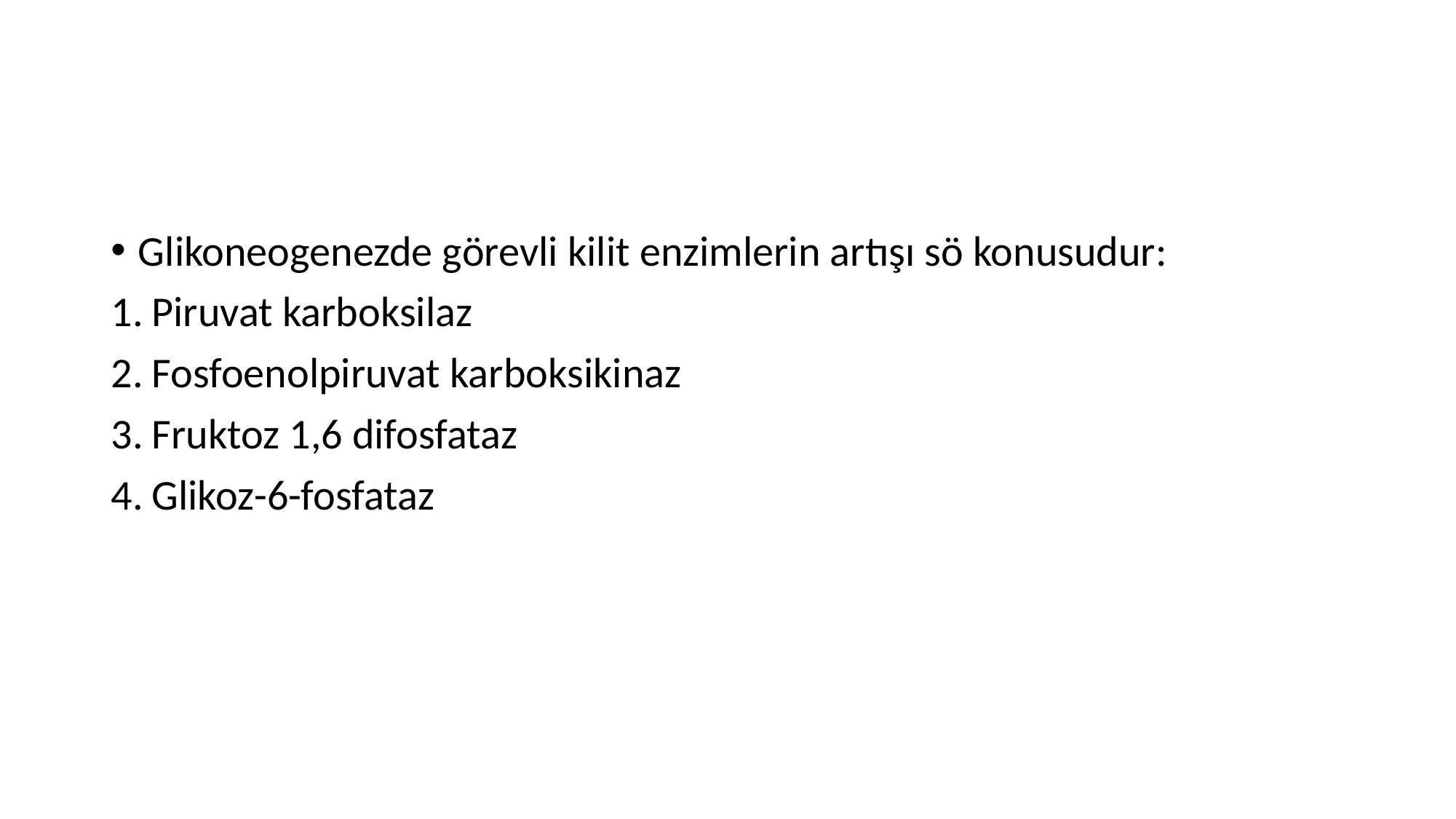

#
Glikoneogenezde görevli kilit enzimlerin artışı sö konusudur:
Piruvat karboksilaz
Fosfoenolpiruvat karboksikinaz
Fruktoz 1,6 difosfataz
Glikoz-6-fosfataz